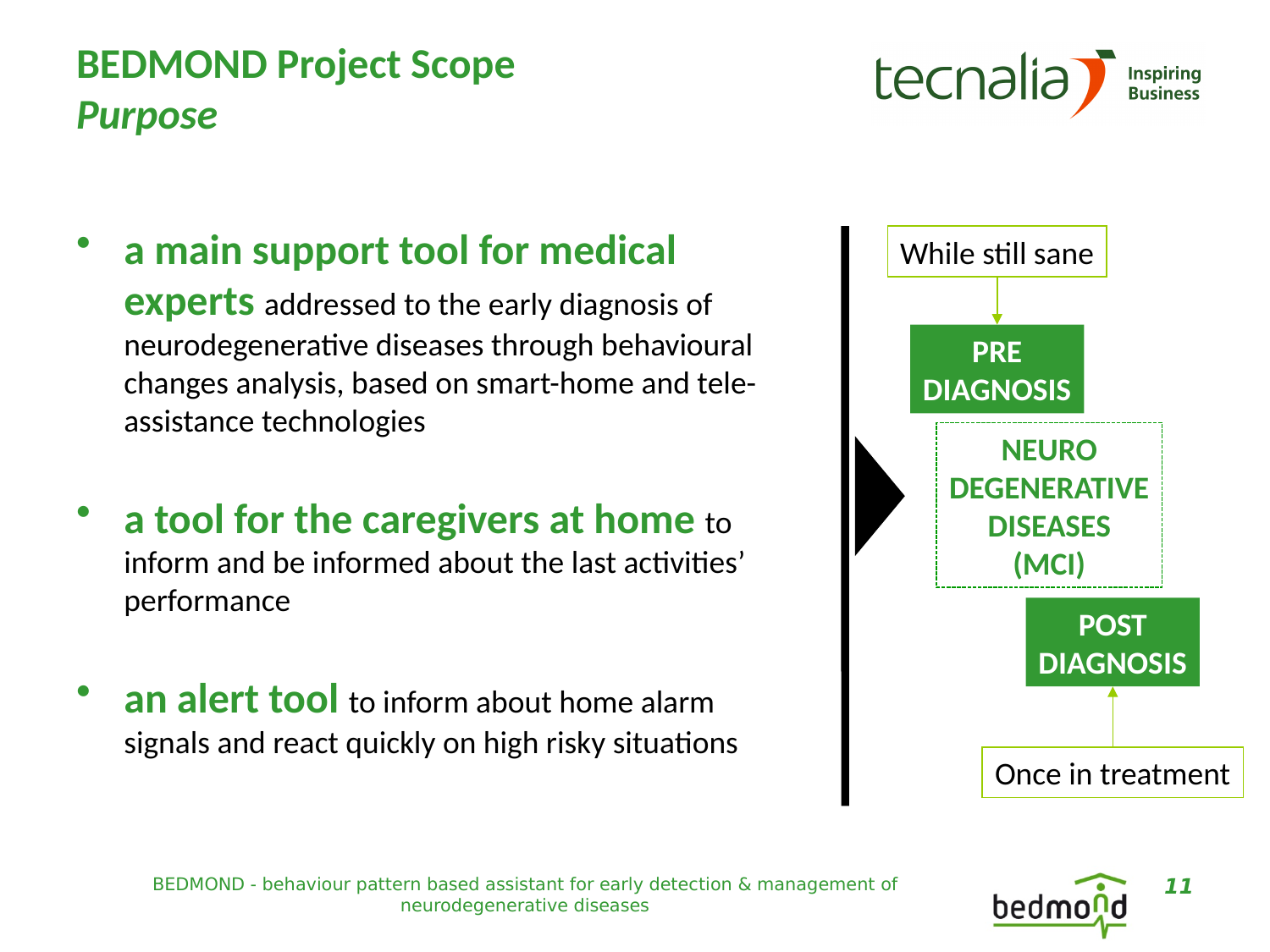

# BEDMOND Project Scope Purpose
a main support tool for medical experts addressed to the early diagnosis of neurodegenerative diseases through behavioural changes analysis, based on smart-home and tele-assistance technologies

a tool for the caregivers at home to inform and be informed about the last activities’ performance

an alert tool to inform about home alarm signals and react quickly on high risky situations

While still sane
PRE
DIAGNOSIS
NEURO
DEGENERATIVE
DISEASES
(MCI)

POST
DIAGNOSIS
Once in treatment
BEDMOND - behaviour pattern based assistant for early detection & management of neurodegenerative diseases
11